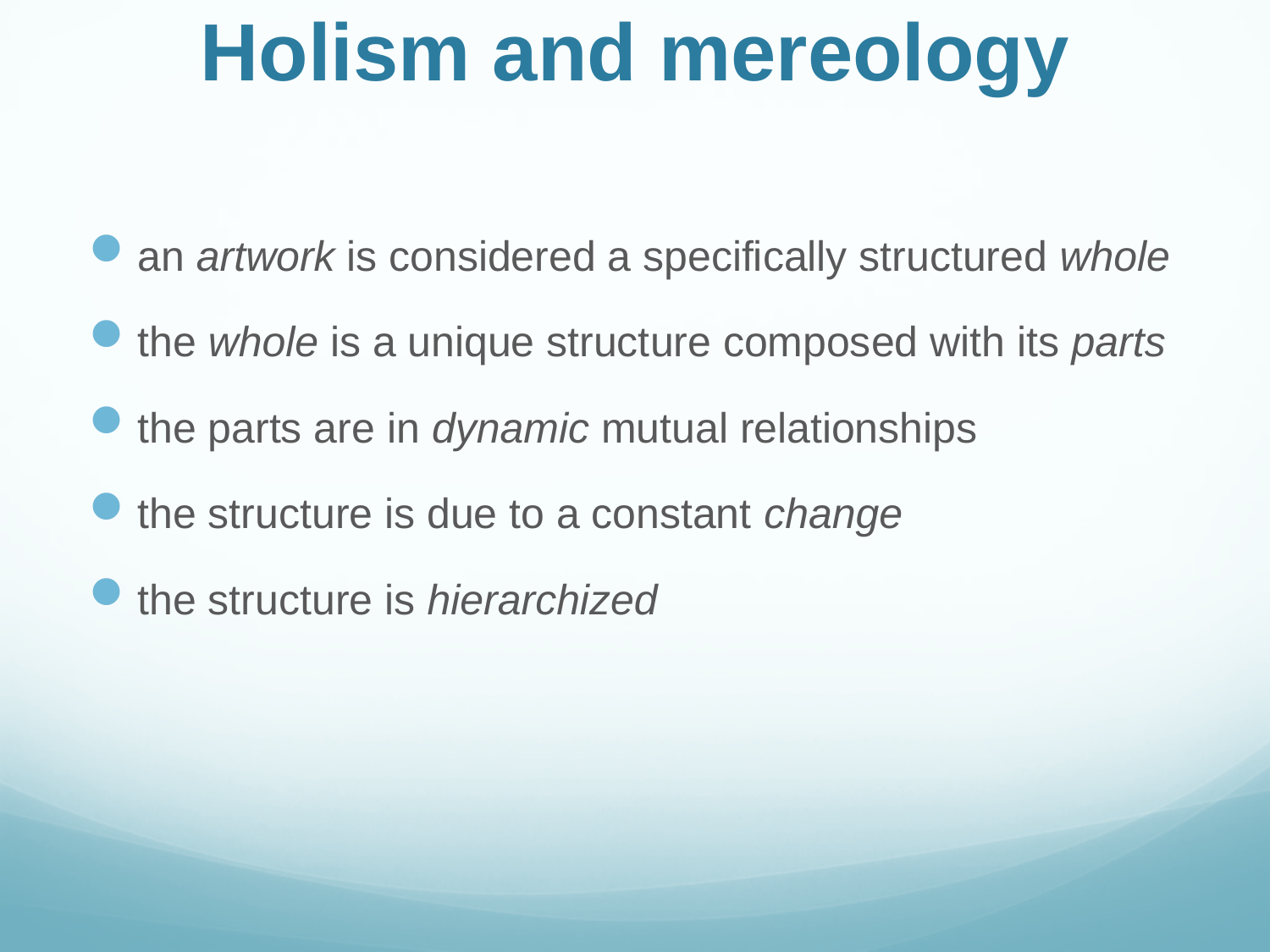

# Holism and mereology
an artwork is considered a specifically structured whole
the whole is a unique structure composed with its parts
the parts are in dynamic mutual relationships
the structure is due to a constant change
the structure is hierarchized